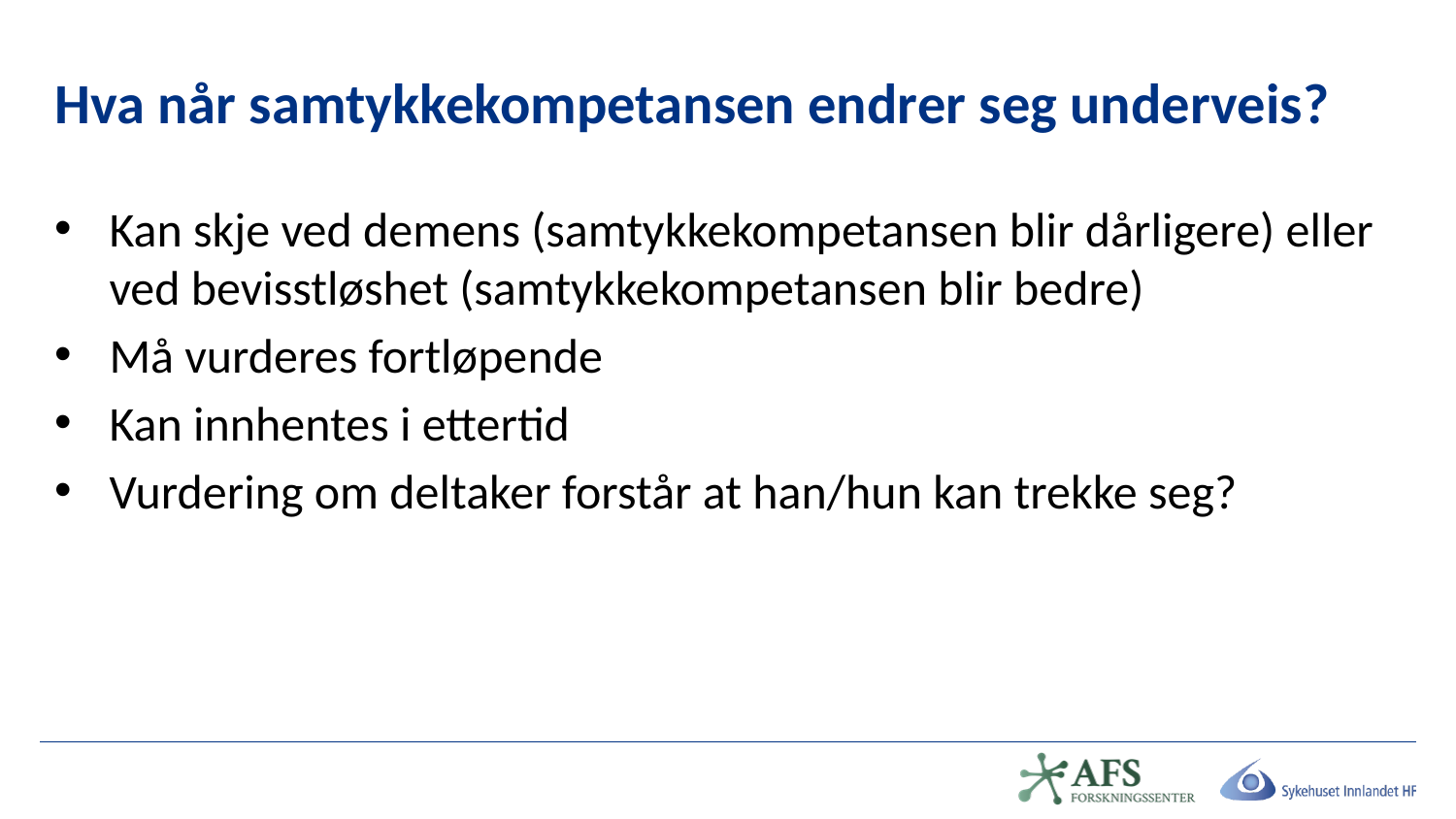

# Hva når samtykkekompetansen endrer seg underveis?
Kan skje ved demens (samtykkekompetansen blir dårligere) eller ved bevisstløshet (samtykkekompetansen blir bedre)
Må vurderes fortløpende
Kan innhentes i ettertid
Vurdering om deltaker forstår at han/hun kan trekke seg?